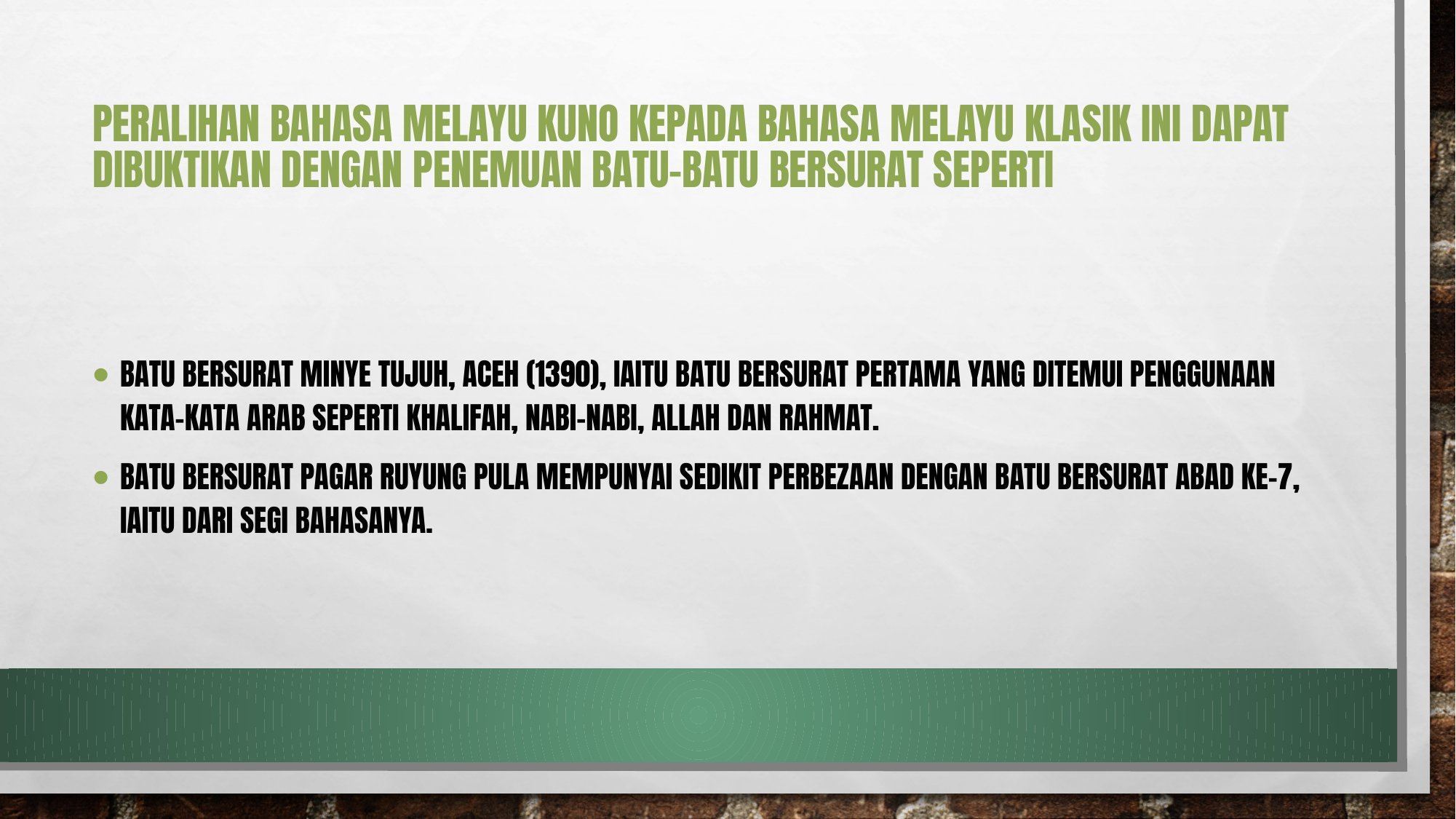

# Peralihan Bahasa Melayu Kuno kepada Bahasa Melayu Klasik ini dapat dibuktikan dengan penemuan batu-batu bersurat seperti
batu bersurat Minye Tujuh, Aceh (1390), iaitu batu bersurat pertama yang ditemui penggunaan kata-kata Arab seperti khalifah, nabi-nabi, Allah dan rahmat.
Batu bersurat Pagar Ruyung pula mempunyai sedikit perbezaan dengan batu bersurat abad ke-7, iaitu dari segi bahasanya.